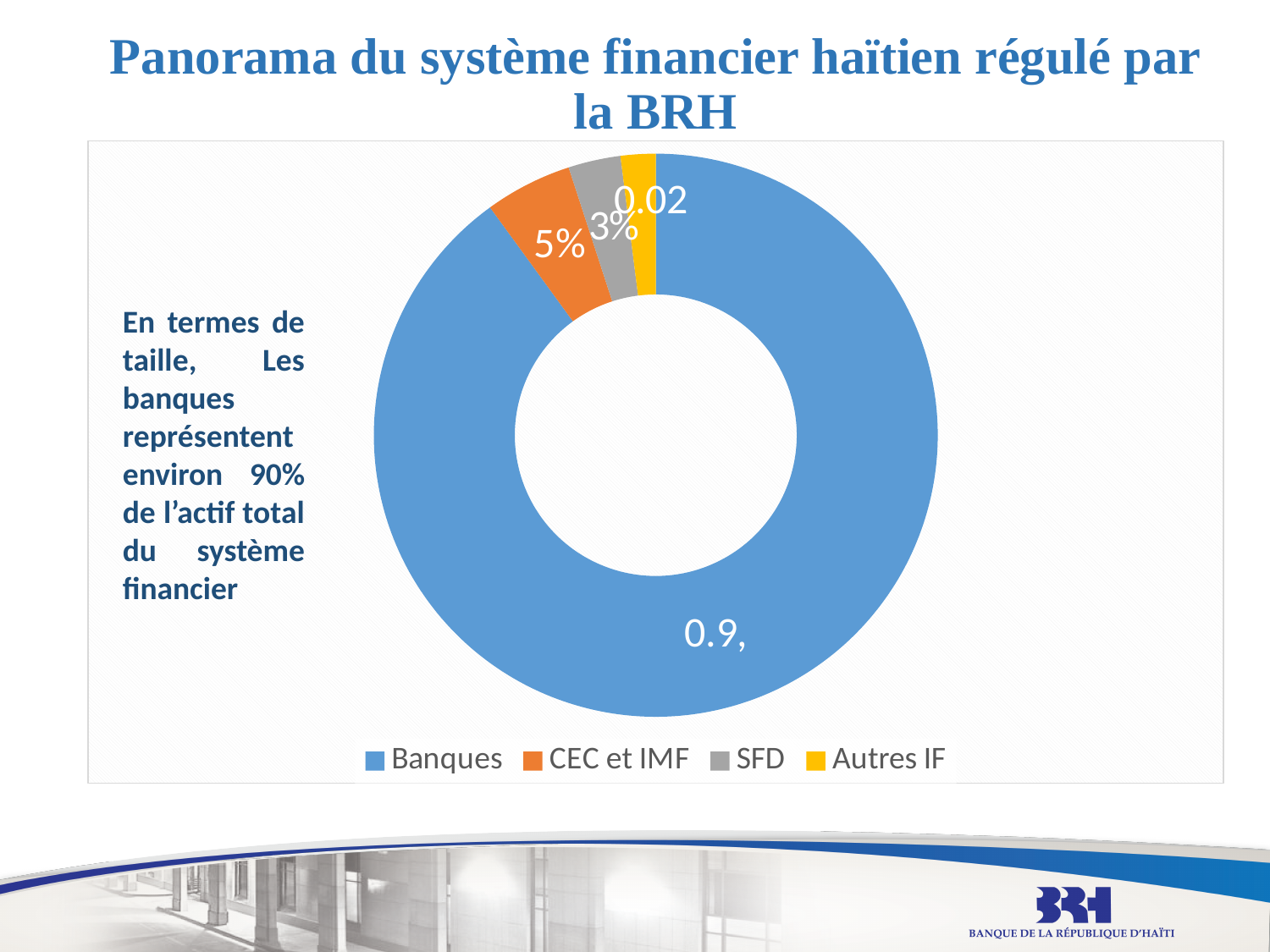

# Panorama du système financier haïtien régulé par la BRH

### Chart

| Category |  |
|---|---|
| Banques | 0.9 |
| CEC et IMF | 0.05 |
| SFD | 0.03 |
| Autres IF | 0.02 |
En termes de taille, Les banques représentent environ 90% de l’actif total du système financier